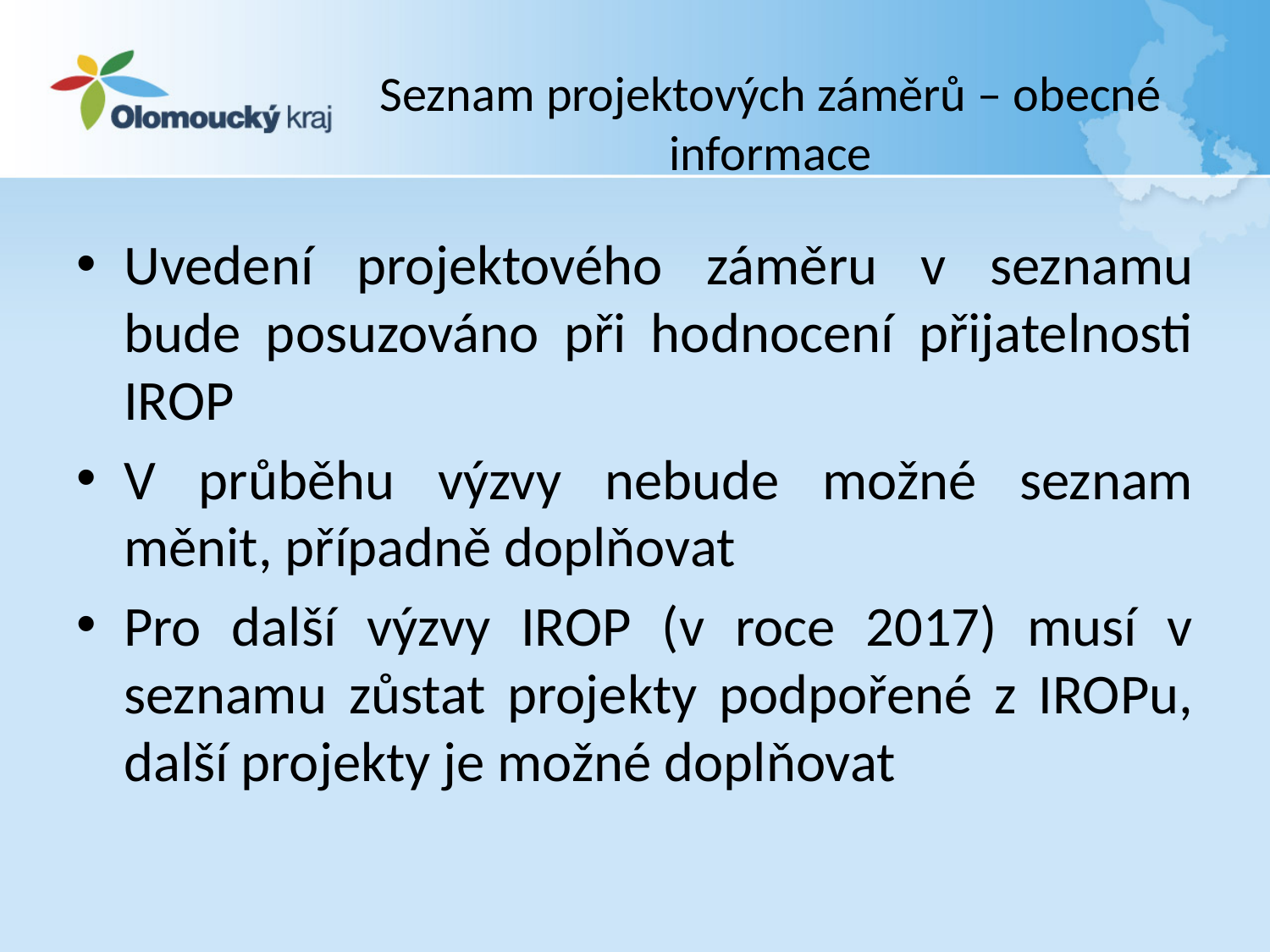

# Seznam projektových záměrů – obecné informace
Uvedení projektového záměru v seznamu bude posuzováno při hodnocení přijatelnosti IROP
V průběhu výzvy nebude možné seznam měnit, případně doplňovat
Pro další výzvy IROP (v roce 2017) musí v seznamu zůstat projekty podpořené z IROPu, další projekty je možné doplňovat